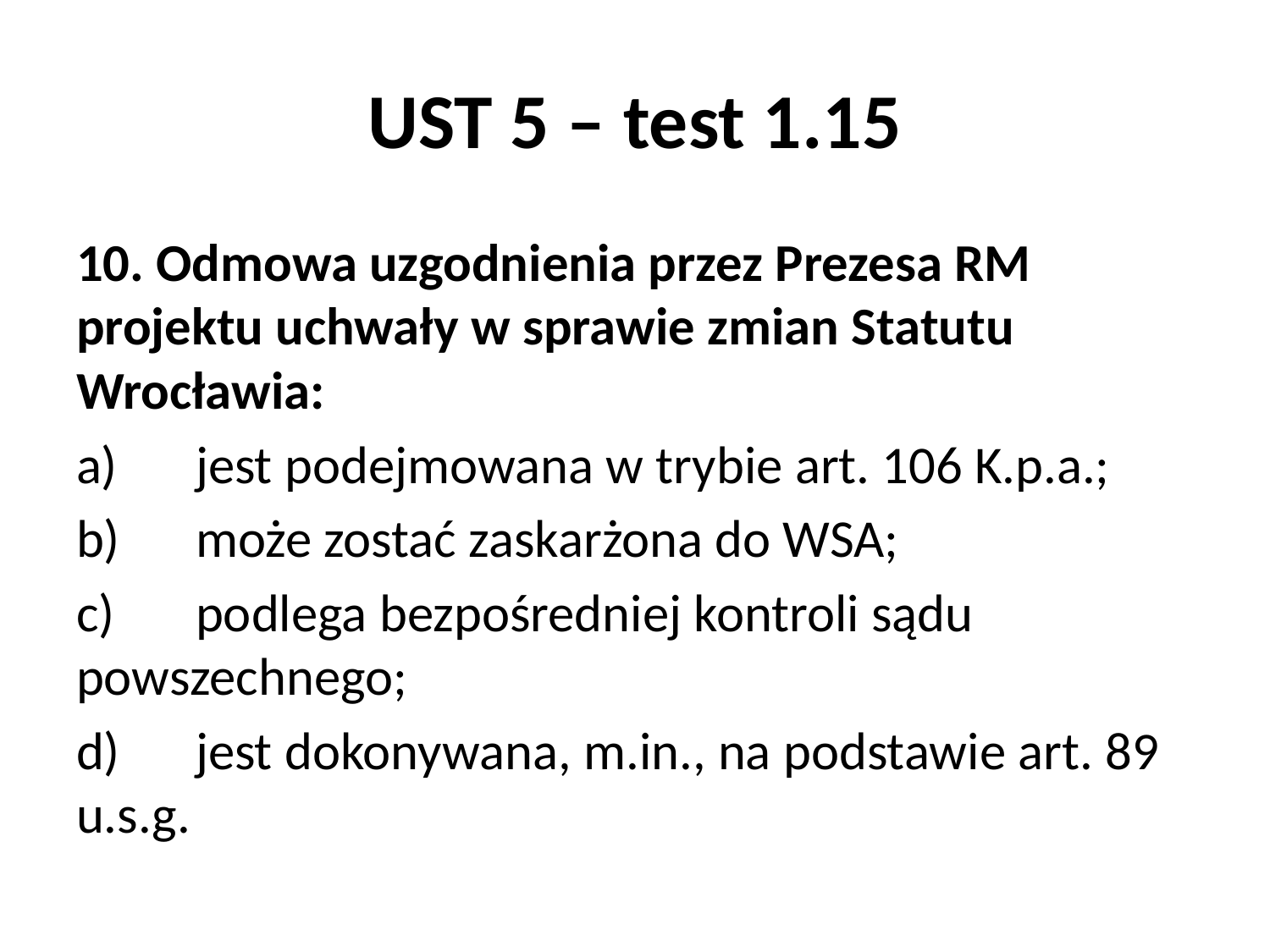

# UST 5 – test 1.15
10. Odmowa uzgodnienia przez Prezesa RM projektu uchwały w sprawie zmian Statutu Wrocławia:
a)	jest podejmowana w trybie art. 106 K.p.a.;
b)	może zostać zaskarżona do WSA;
c)	podlega bezpośredniej kontroli sądu powszechnego;
d)	jest dokonywana, m.in., na podstawie art. 89 u.s.g.